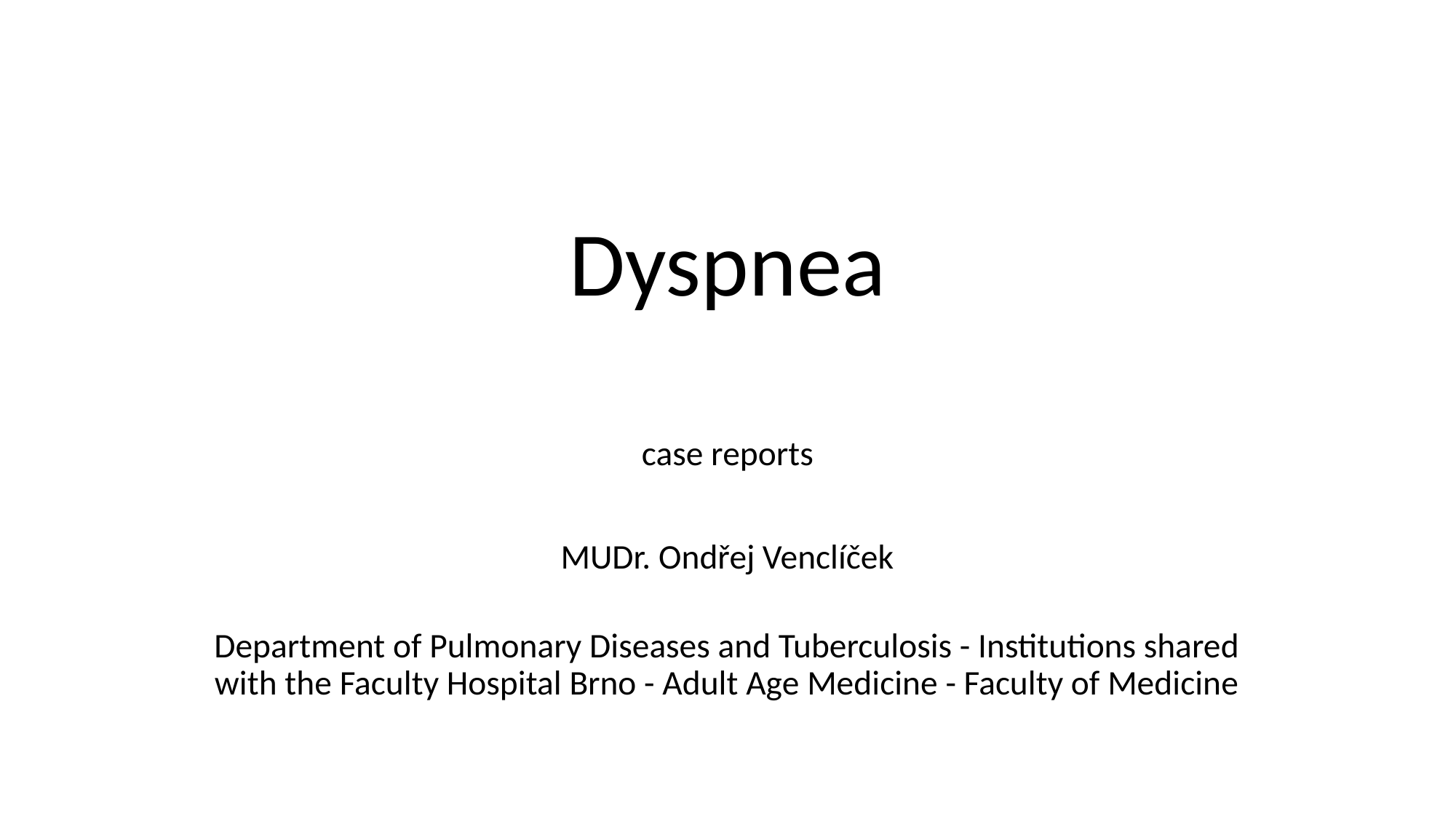

# Dyspnea
case reports

MUDr. Ondřej Venclíček
Department of Pulmonary Diseases and Tuberculosis - Institutions shared with the Faculty Hospital Brno - Adult Age Medicine - Faculty of Medicine